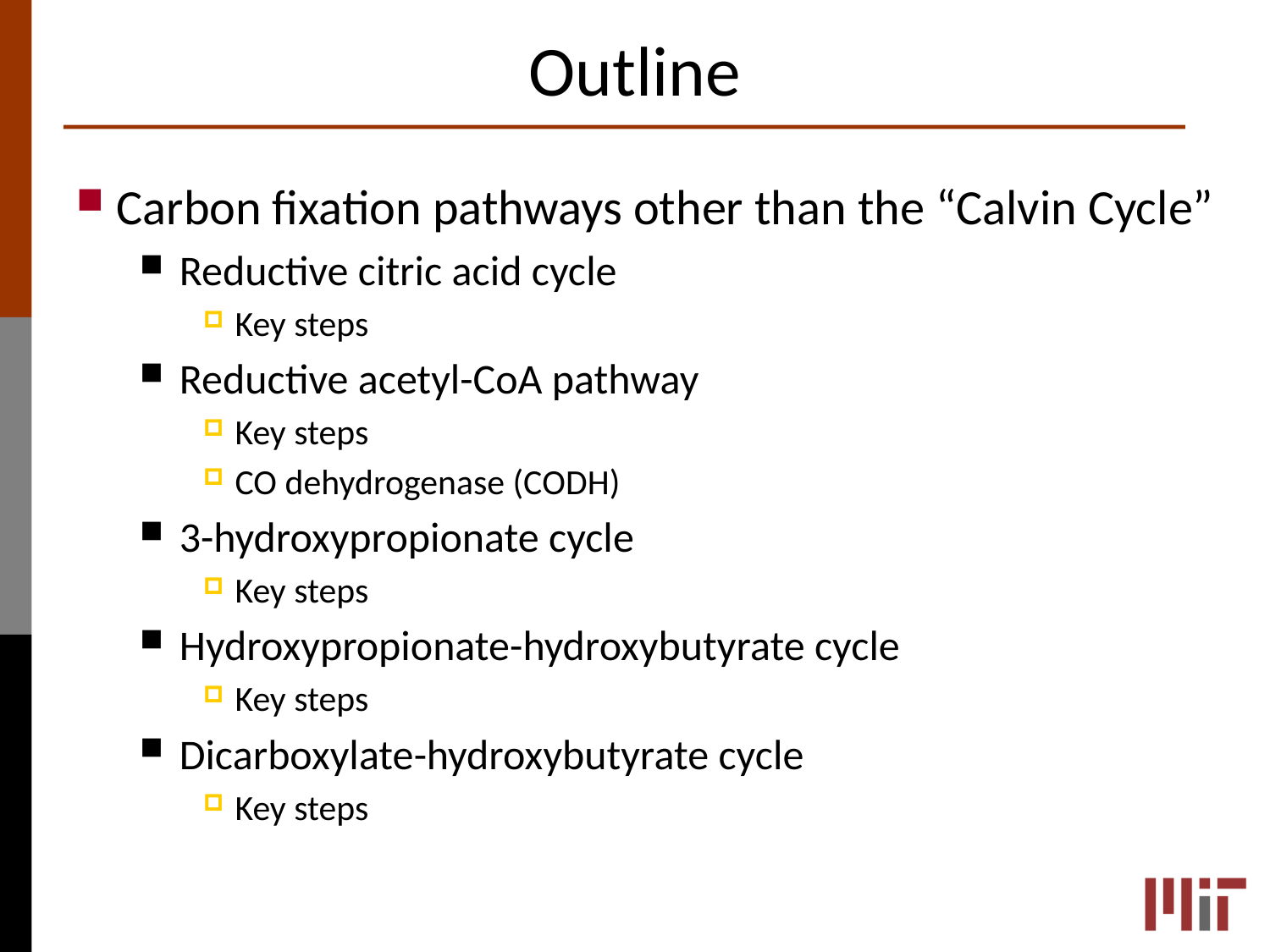

# Outline
Carbon fixation pathways other than the “Calvin Cycle”
Reductive citric acid cycle
Key steps
Reductive acetyl-CoA pathway
Key steps
CO dehydrogenase (CODH)
3-hydroxypropionate cycle
Key steps
Hydroxypropionate-hydroxybutyrate cycle
Key steps
Dicarboxylate-hydroxybutyrate cycle
Key steps